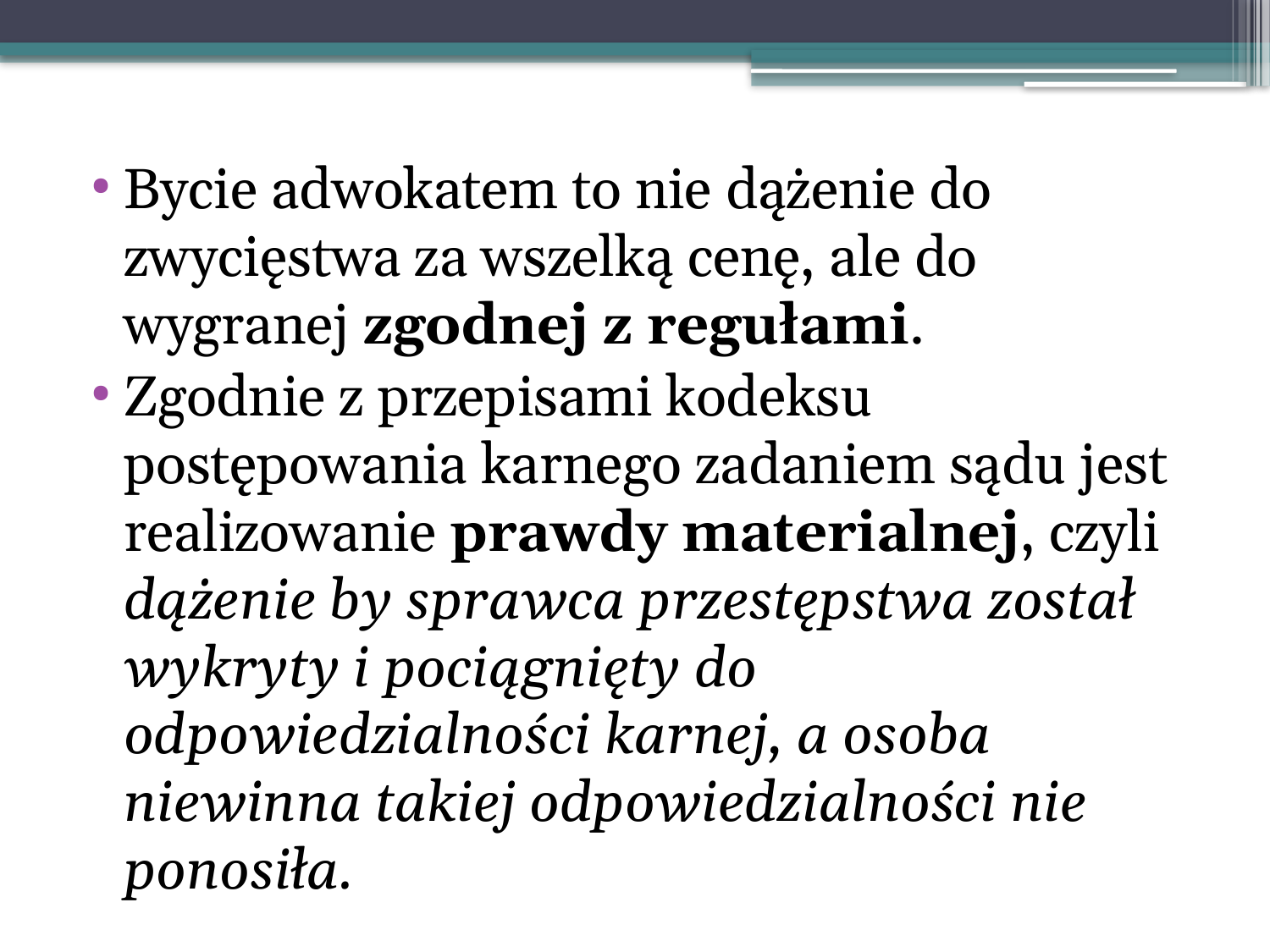

Bycie adwokatem to nie dążenie do zwycięstwa za wszelką cenę, ale do wygranej zgodnej z regułami.
Zgodnie z przepisami kodeksu postępowania karnego zadaniem sądu jest realizowanie prawdy materialnej, czyli dążenie by sprawca przestępstwa został wykryty i pociągnięty do odpowiedzialności karnej, a osoba niewinna takiej odpowiedzialności nie ponosiła.